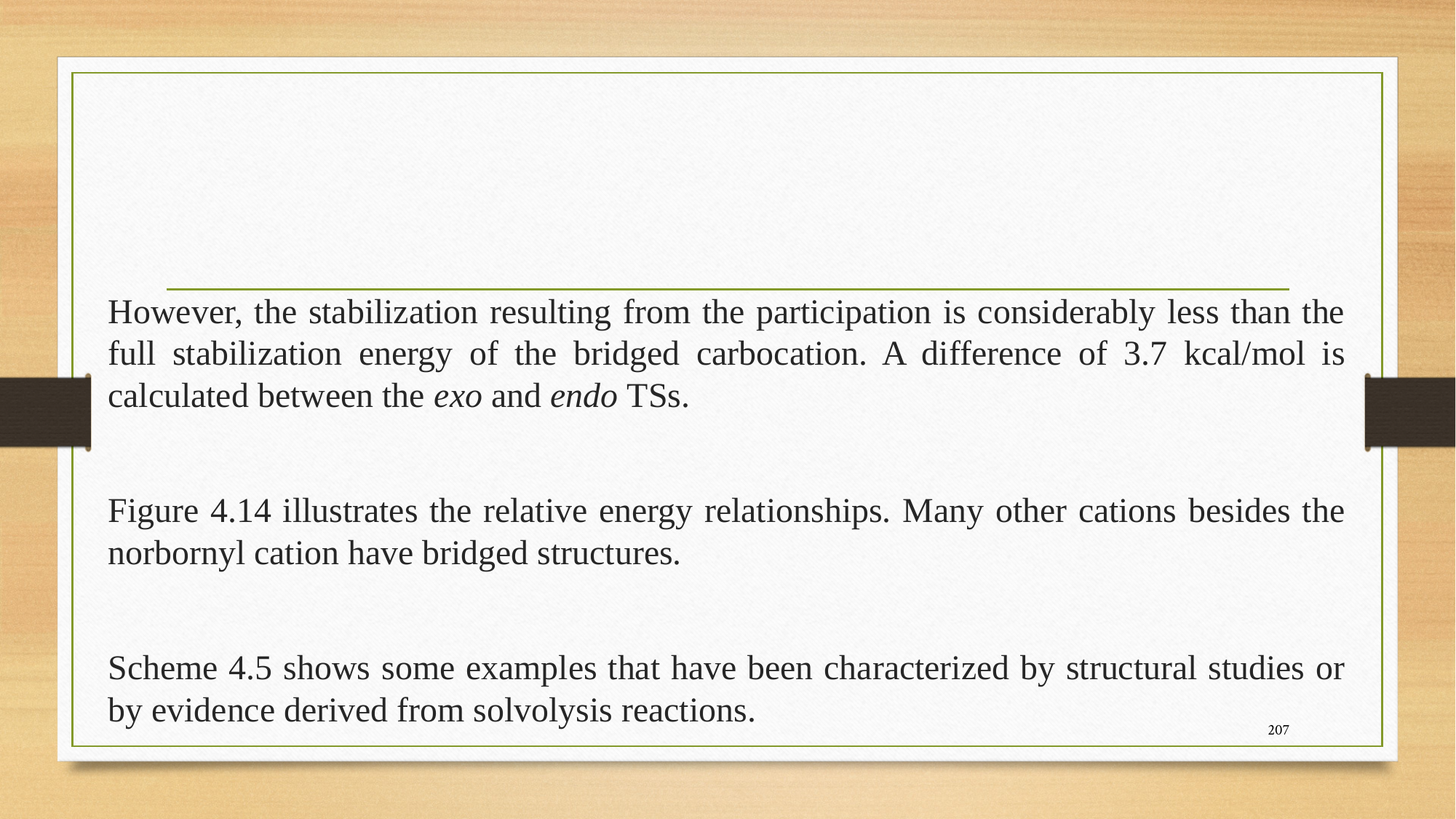

However, the stabilization resulting from the participation is considerably less than the full stabilization energy of the bridged carbocation. A difference of 3.7 kcal/mol is calculated between the exo and endo TSs.

Figure 4.14 illustrates the relative energy relationships. Many other cations besides the norbornyl cation have bridged structures.

Scheme 4.5 shows some examples that have been characterized by structural studies or by evidence derived from solvolysis reactions.

207